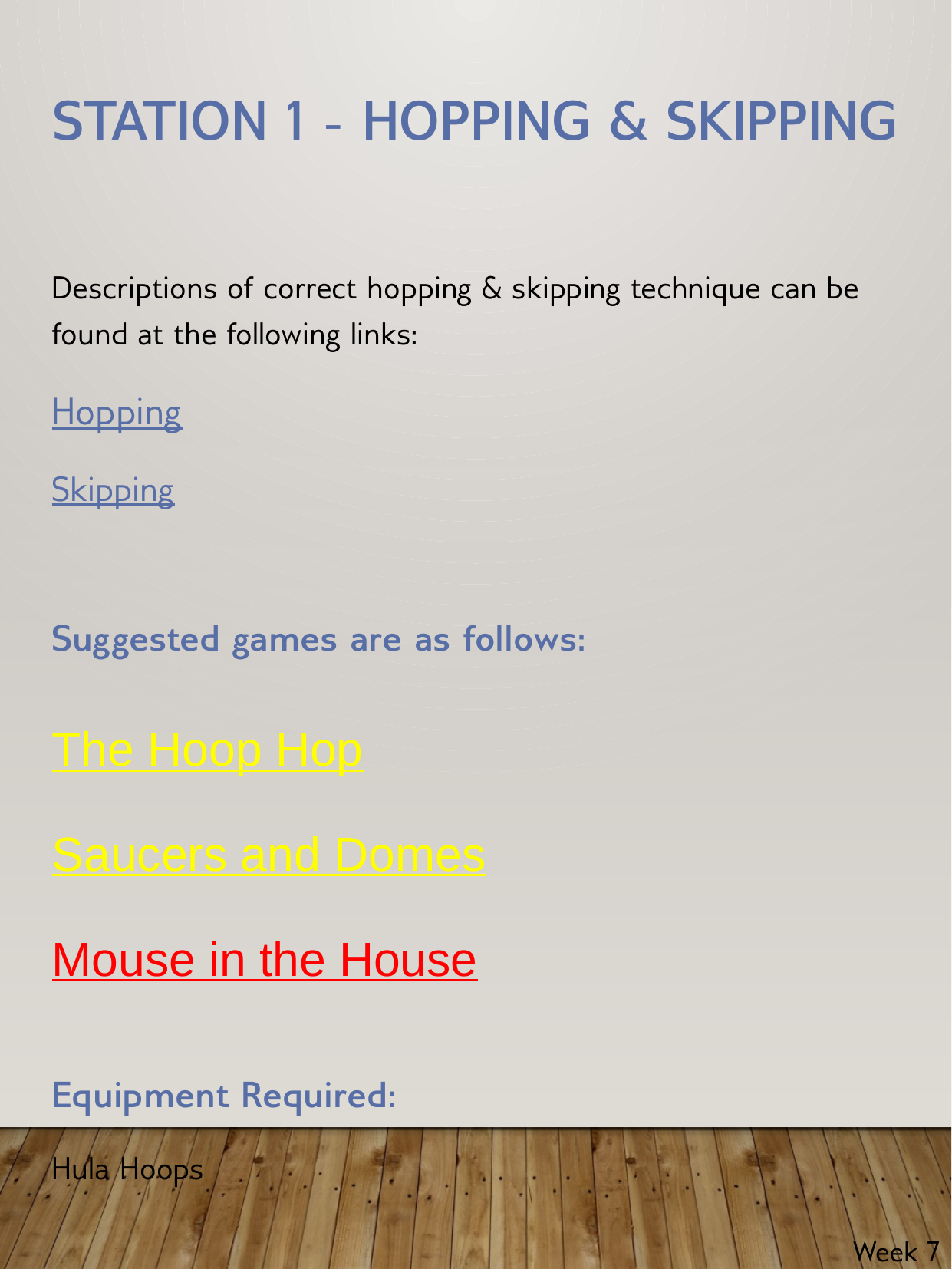

# Station 1 - Hopping & Skipping
Descriptions of correct hopping & skipping technique can be found at the following links:
Hopping
Skipping

Suggested games are as follows:
The Hoop Hop
Saucers and Domes
Mouse in the House

Equipment Required:
Hula Hoops

Long Rope
Week 7